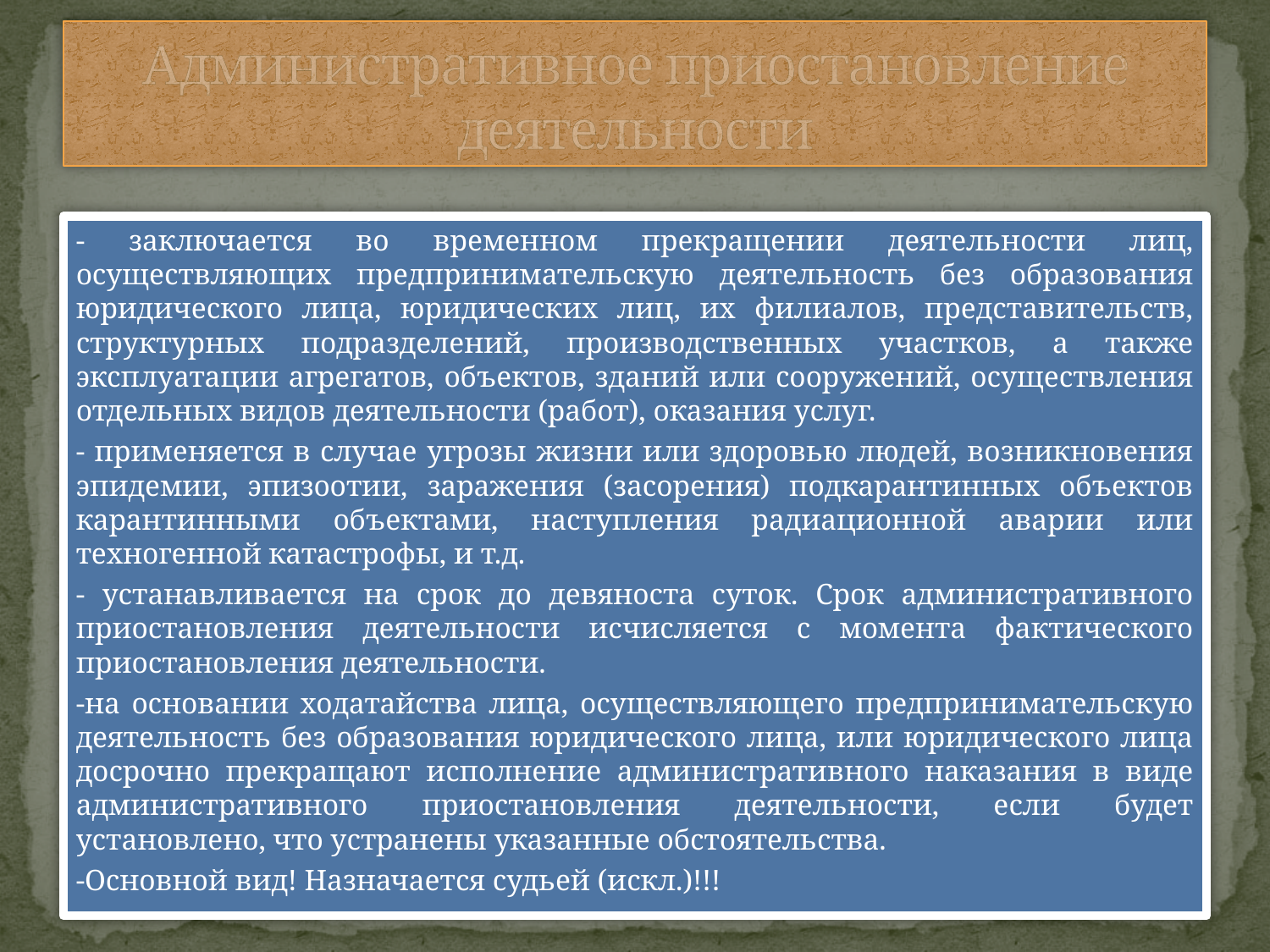

# Административное приостановление деятельности
- заключается во временном прекращении деятельности лиц, осуществляющих предпринимательскую деятельность без образования юридического лица, юридических лиц, их филиалов, представительств, структурных подразделений, производственных участков, а также эксплуатации агрегатов, объектов, зданий или сооружений, осуществления отдельных видов деятельности (работ), оказания услуг.
- применяется в случае угрозы жизни или здоровью людей, возникновения эпидемии, эпизоотии, заражения (засорения) подкарантинных объектов карантинными объектами, наступления радиационной аварии или техногенной катастрофы, и т.д.
- устанавливается на срок до девяноста суток. Срок административного приостановления деятельности исчисляется с момента фактического приостановления деятельности.
-на основании ходатайства лица, осуществляющего предпринимательскую деятельность без образования юридического лица, или юридического лица досрочно прекращают исполнение административного наказания в виде административного приостановления деятельности, если будет установлено, что устранены указанные обстоятельства.
-Основной вид! Назначается судьей (искл.)!!!